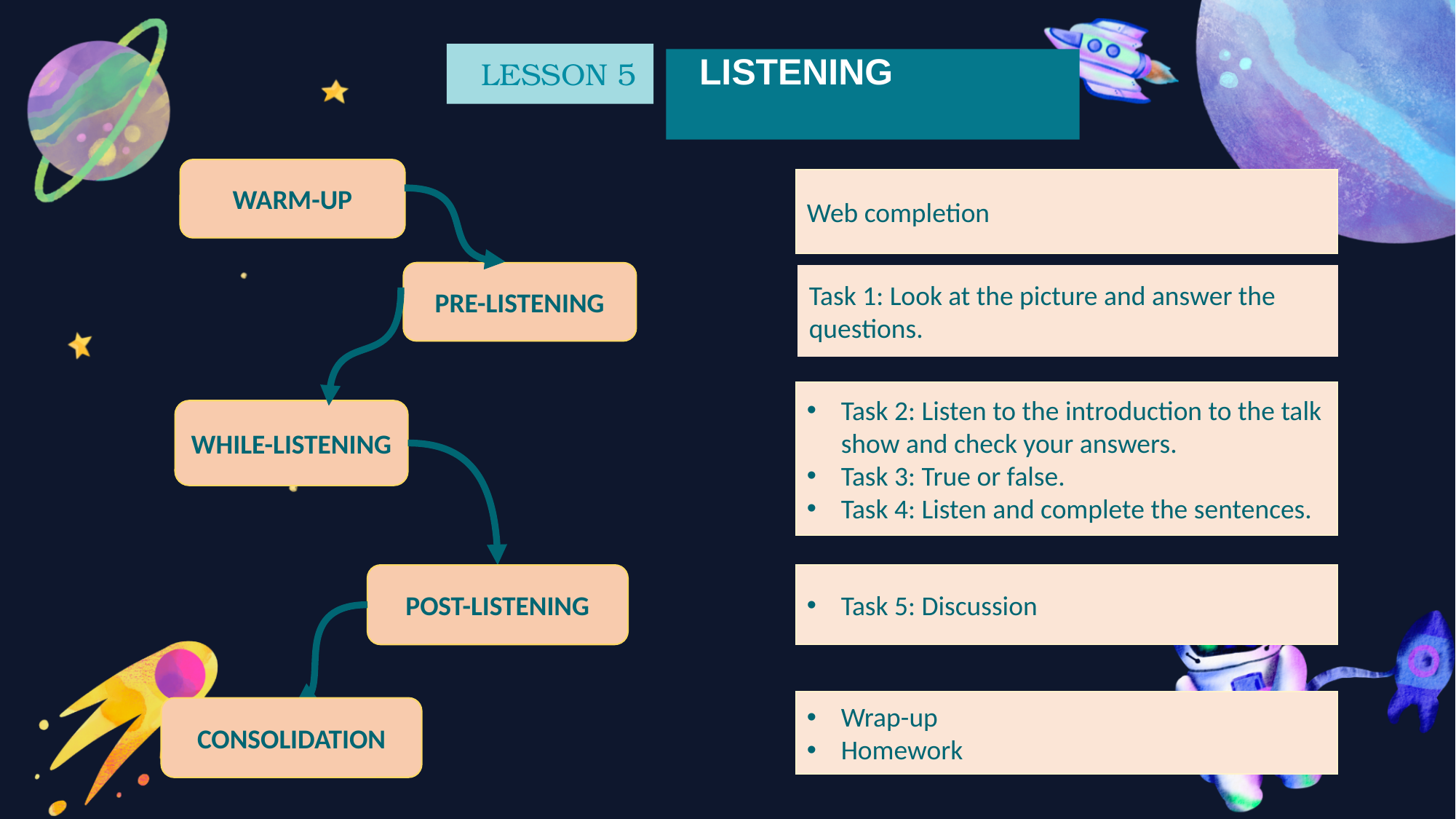

LISTENING

LESSON 5
GETTING STARTED
WARM-UP
Web completion

PRE-LISTENING
Task 1: Look at the picture and answer the questions.
Task 2: Listen to the introduction to the talk show and check your answers.
Task 3: True or false.
Task 4: Listen and complete the sentences.
WHILE-LISTENING
POST-LISTENING
Task 5: Discussion
Wrap-up
Homework
CONSOLIDATION